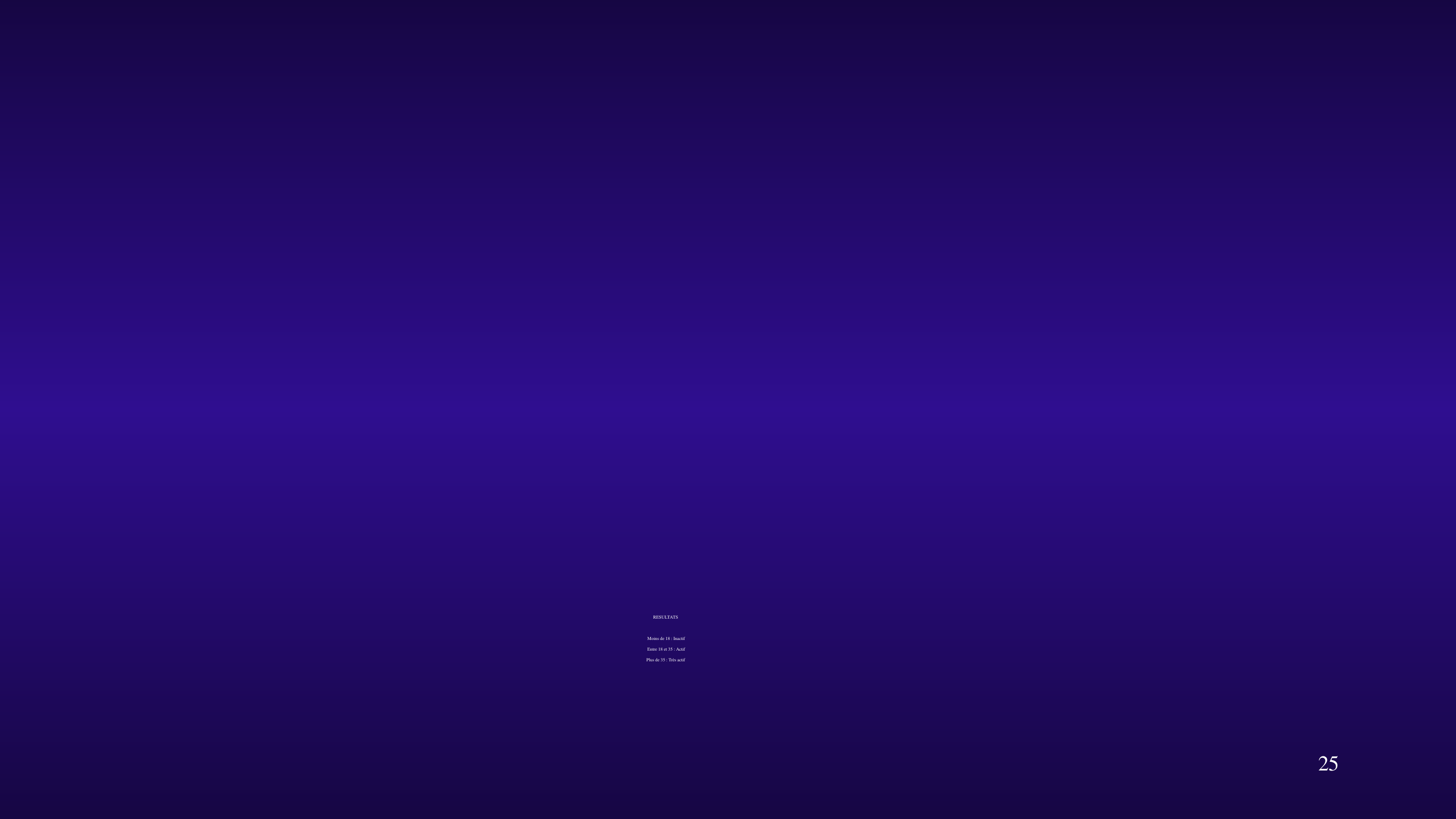

# RESULTATS Moins de 18 : Inactif Entre 18 et 35 : Actif Plus de 35 : Très actif
25